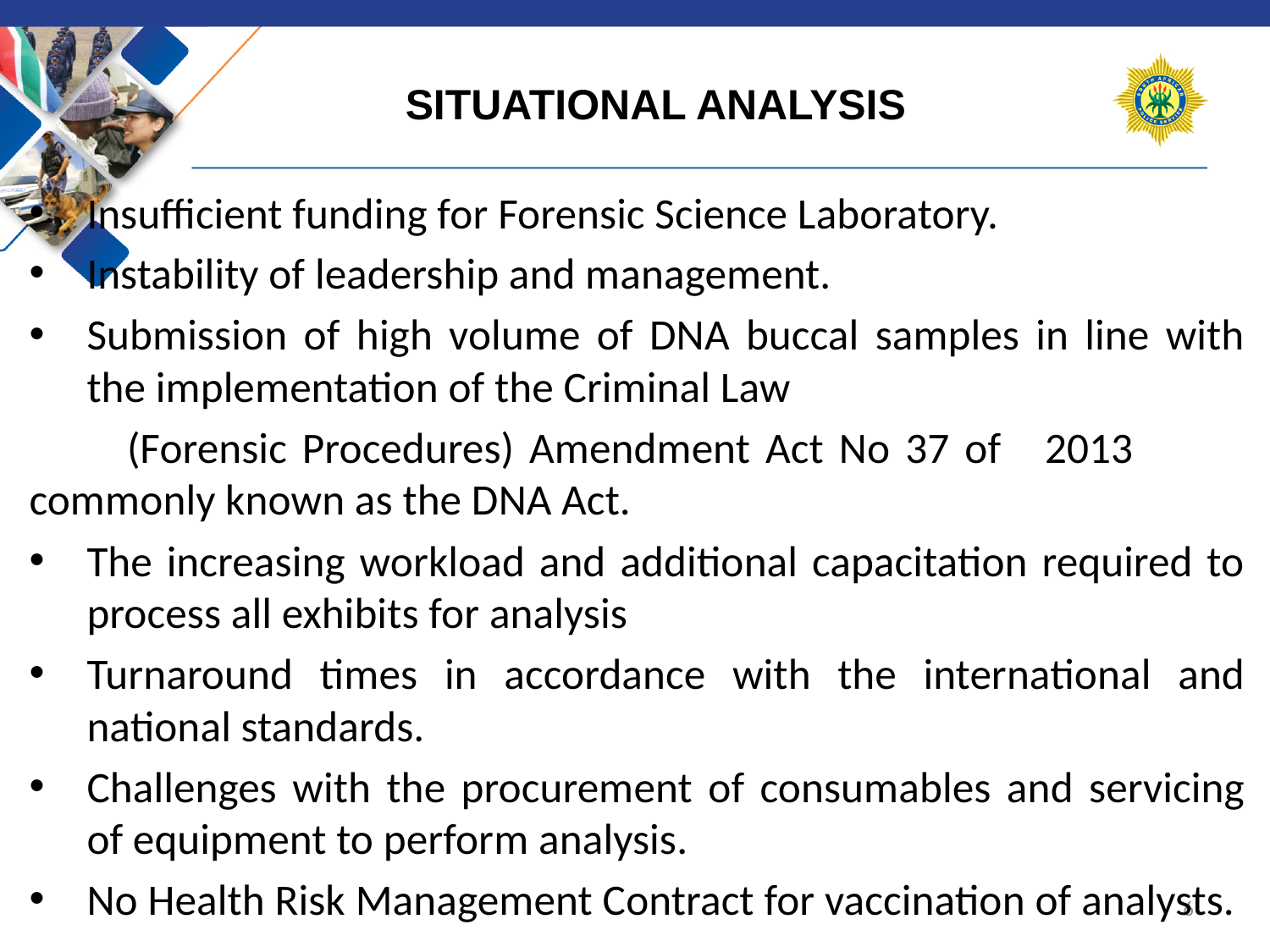

# SITUATIONAL ANALYSIS
Insufficient funding for Forensic Science Laboratory.
Instability of leadership and management.
Submission of high volume of DNA buccal samples in line with the implementation of the Criminal Law
	(Forensic Procedures) Amendment Act No 37 of 	2013 	commonly known as the DNA Act.
The increasing workload and additional capacitation required to process all exhibits for analysis
Turnaround times in accordance with the international and national standards.
Challenges with the procurement of consumables and servicing of equipment to perform analysis.
No Health Risk Management Contract for vaccination of analysts.
6